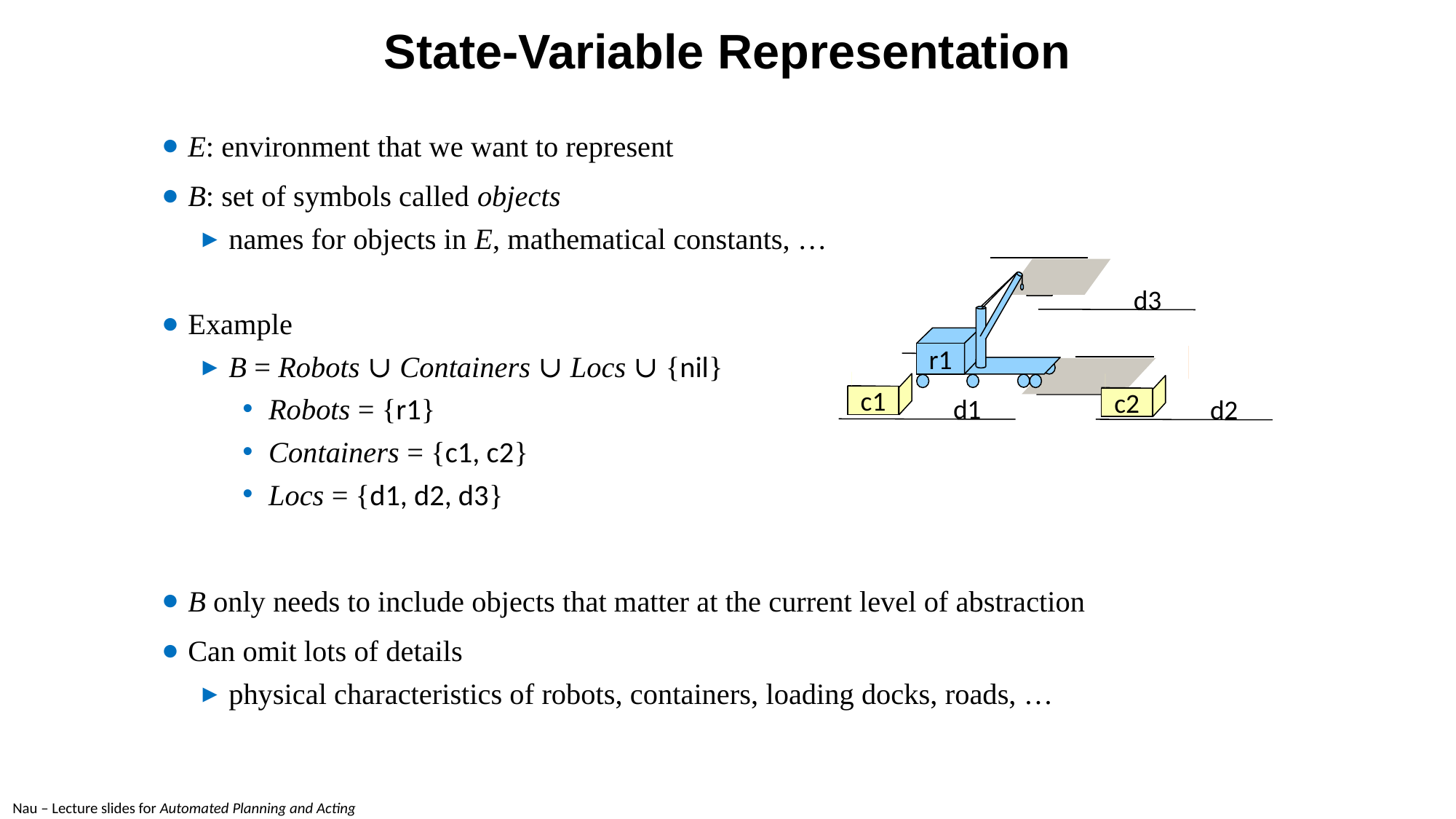

# State-Variable Representation
E: environment that we want to represent
B: set of symbols called objects
names for objects in E, mathematical constants, …
Example
B = Robots ∪ Containers ∪ Locs ∪ {nil}
Robots = {r1}
Containers = {c1, c2}
Locs = {d1, d2, d3}

B only needs to include objects that matter at the current level of abstraction
Can omit lots of details
physical characteristics of robots, containers, loading docks, roads, …

r1

          d3

c1

c2
             d1
             d2